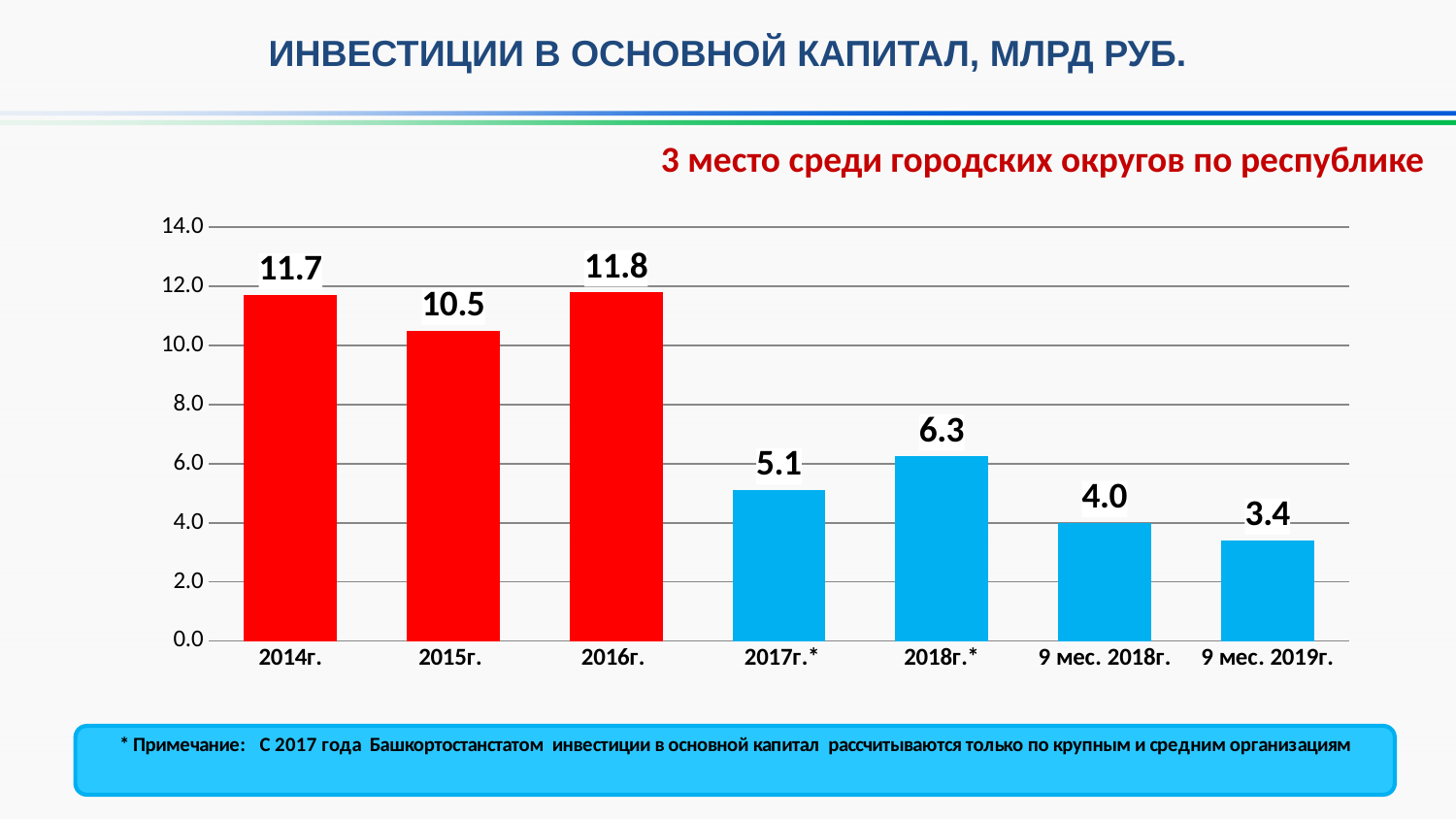

ИНВЕСТИЦИИ В ОСНОВНОЙ КАПИТАЛ, МЛРД РУБ.
3 место среди городских округов по республике

### Chart

| Category |  |
|---|---|
| 2014г. | 11.7 |
| 2015г.  | 10.5 |
| 2016г.  | 11.8 |
|  2017г.* | 5.1 |
| 2018г.* | 6.25 |
| 9 мес. 2018г. | 4.0 |
| 9 мес. 2019г. | 3.4 |